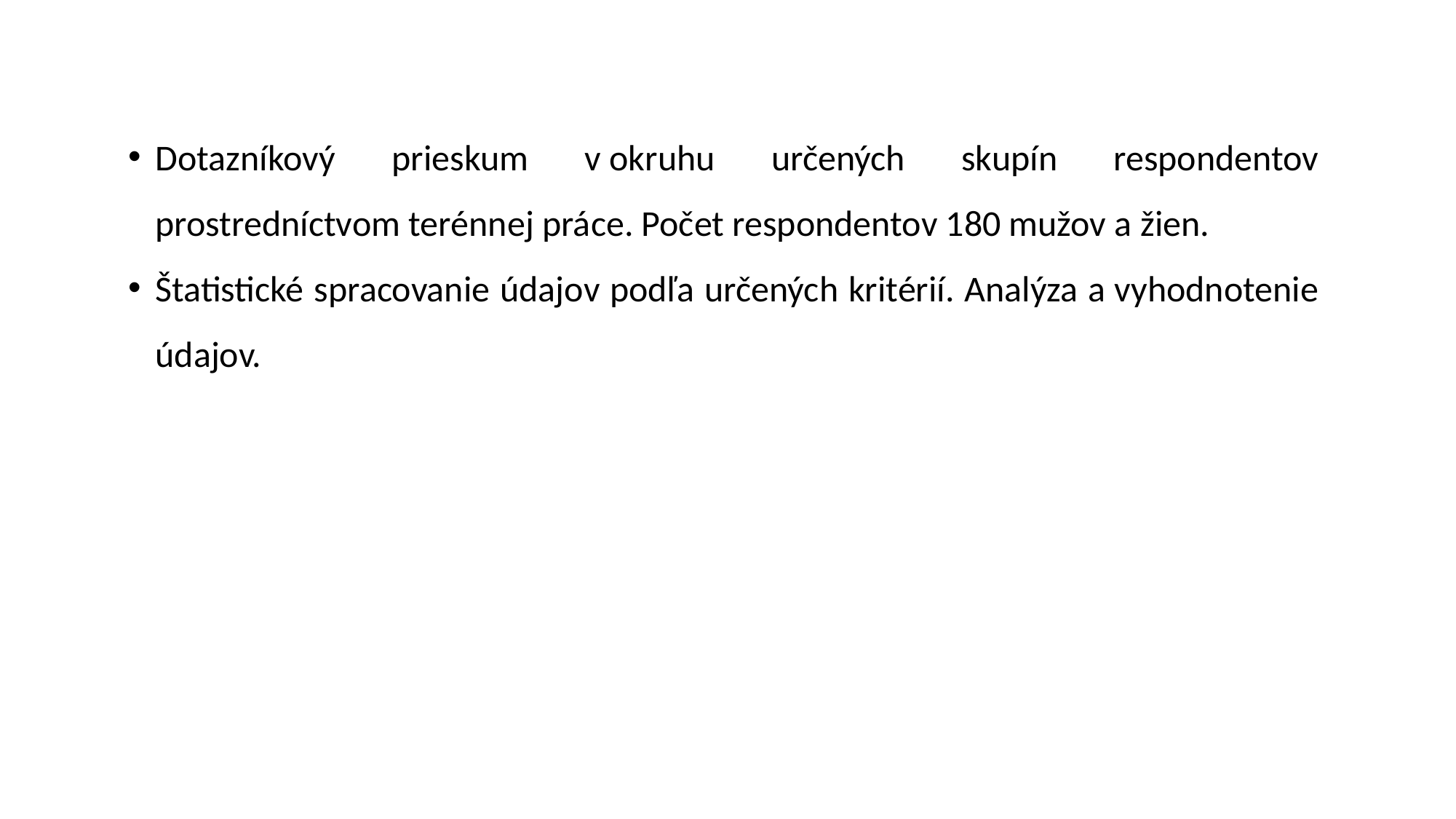

Dotazníkový prieskum v okruhu určených skupín respondentov prostredníctvom terénnej práce. Počet respondentov 180 mužov a žien.
Štatistické spracovanie údajov podľa určených kritérií. Analýza a vyhodnotenie údajov.